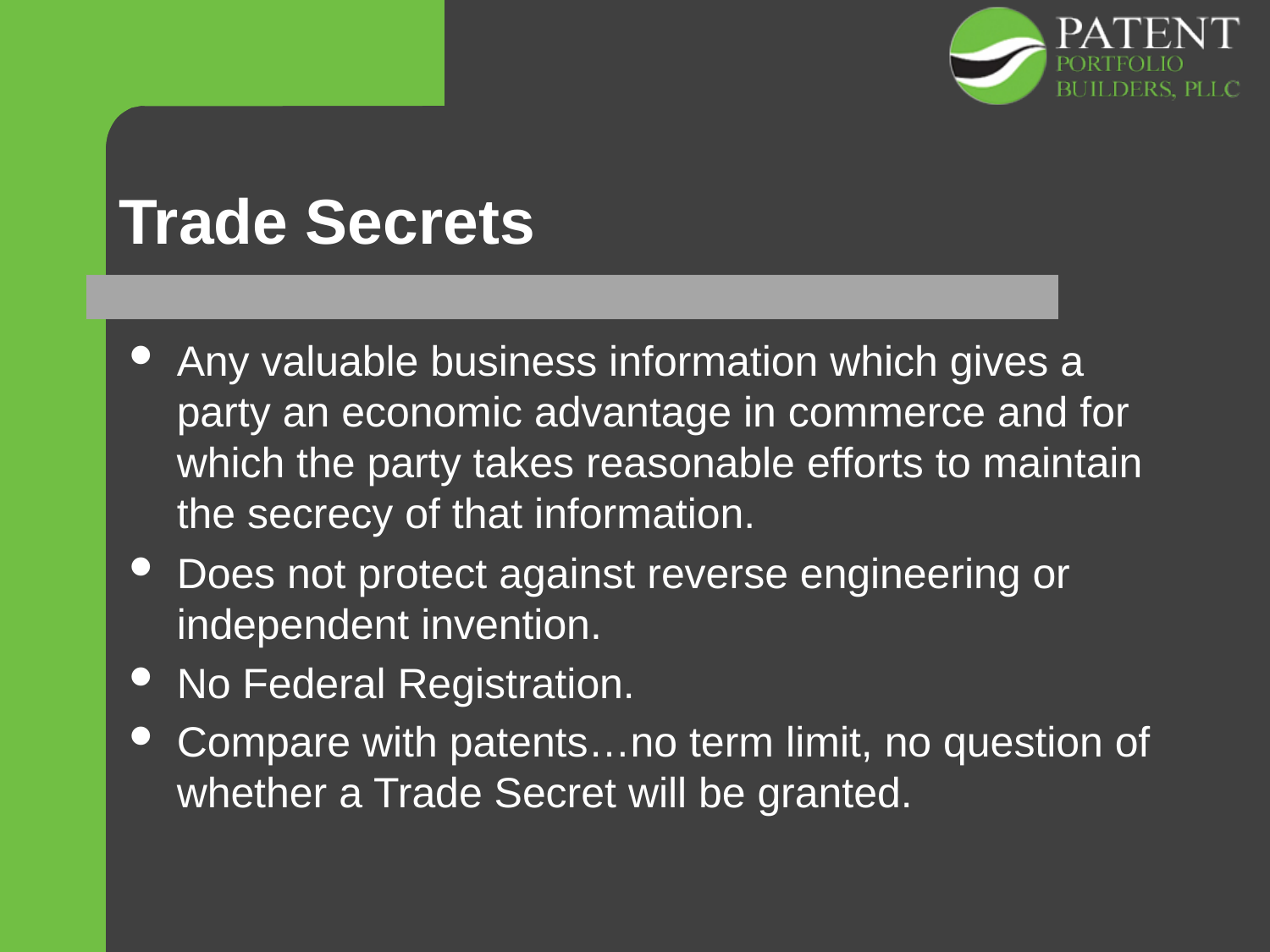

# Trade Secrets
Any valuable business information which gives a party an economic advantage in commerce and for which the party takes reasonable efforts to maintain the secrecy of that information.
Does not protect against reverse engineering or independent invention.
No Federal Registration.
Compare with patents…no term limit, no question of whether a Trade Secret will be granted.